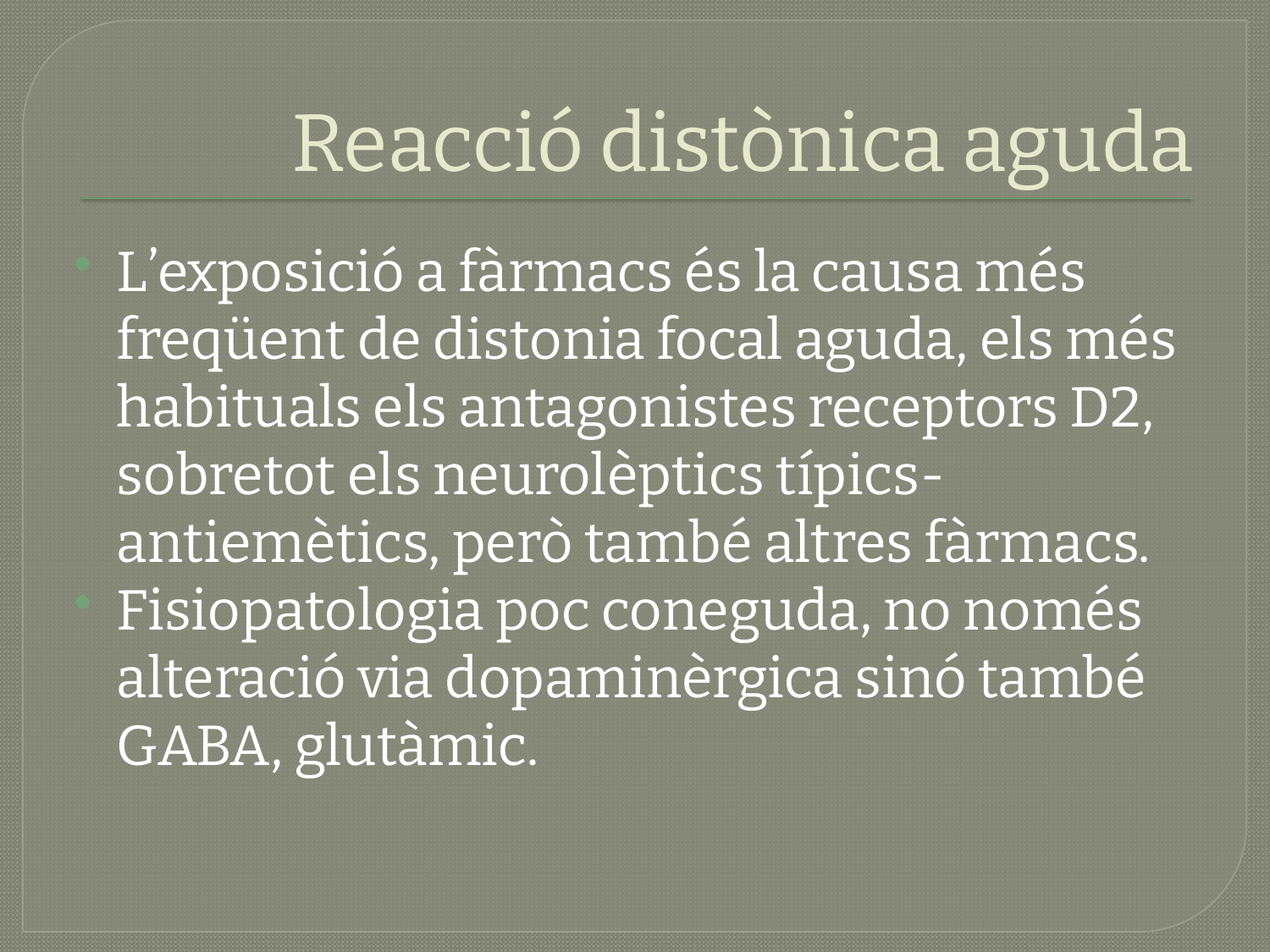

# Reacció distònica aguda
L’exposició a fàrmacs és la causa més freqüent de distonia focal aguda, els més habituals els antagonistes receptors D2, sobretot els neurolèptics típics-antiemètics, però també altres fàrmacs.
Fisiopatologia poc coneguda, no només alteració via dopaminèrgica sinó també GABA, glutàmic.